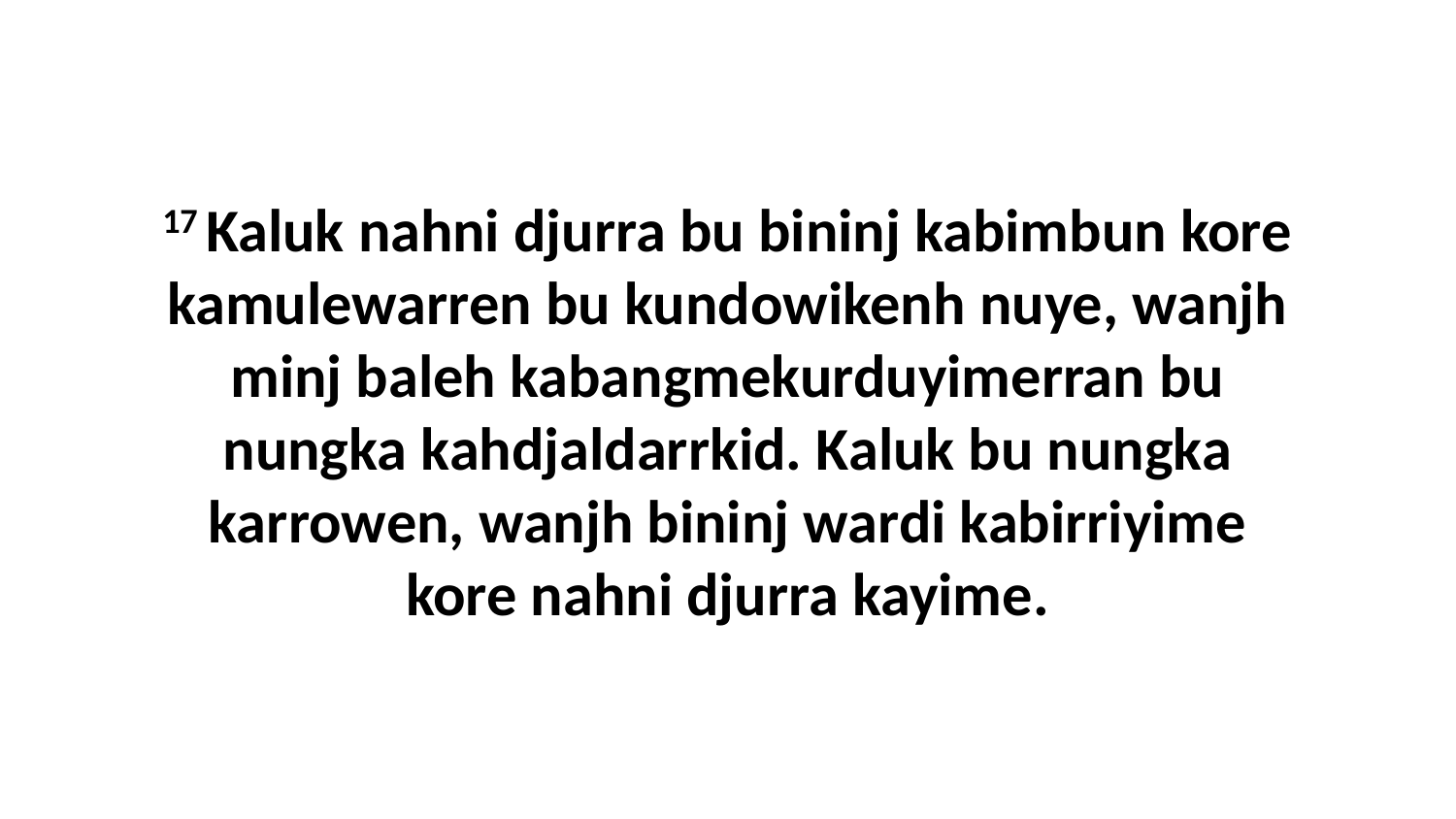

17 Kaluk nahni djurra bu bininj kabimbun kore kamulewarren bu kundowikenh nuye, wanjh minj baleh kabangmekurduyimerran bu nungka kahdjaldarrkid. Kaluk bu nungka karrowen, wanjh bininj wardi kabirriyime kore nahni djurra kayime.